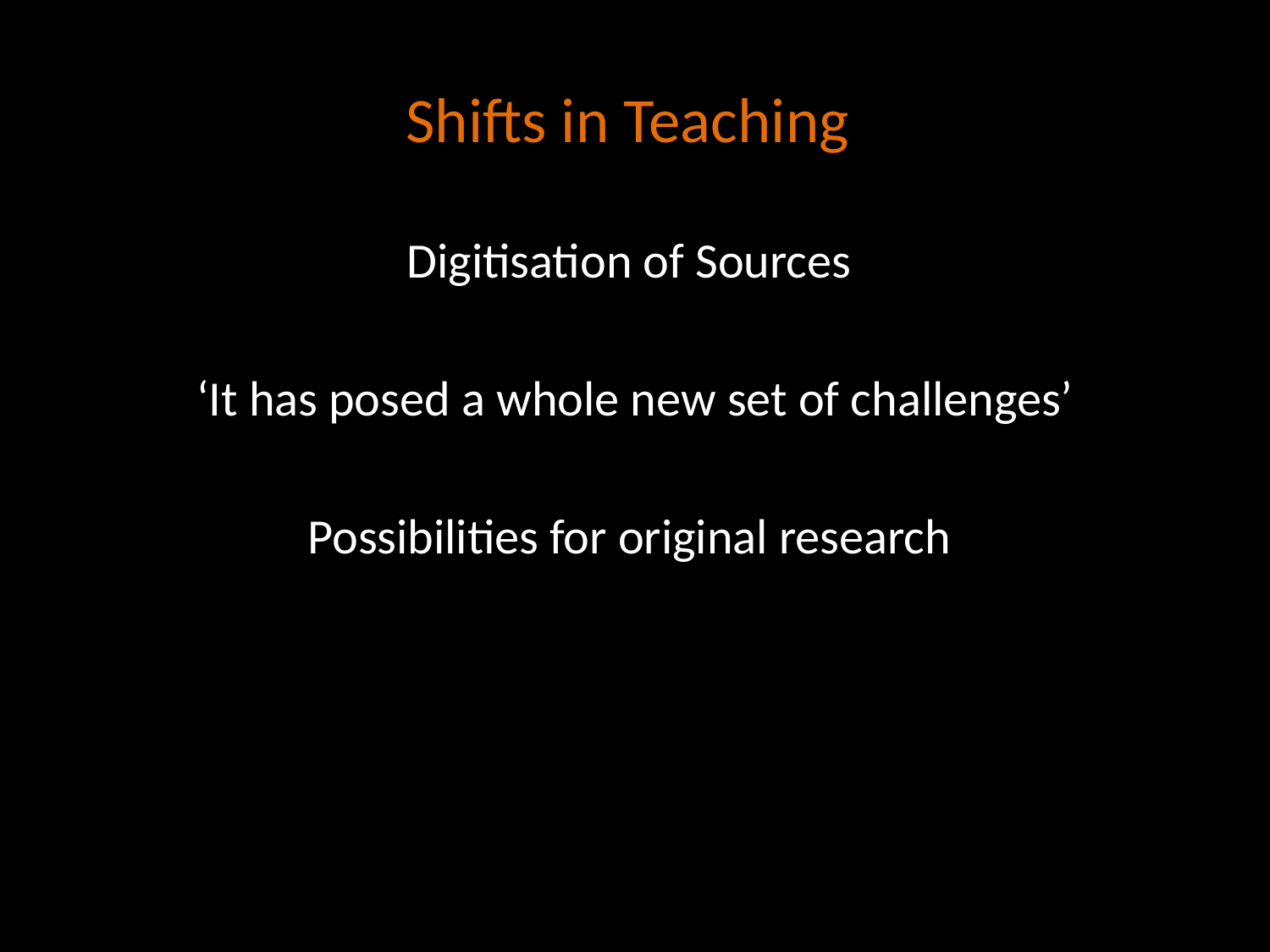

# Shifts in Teaching
Digitisation of Sources

‘It has posed a whole new set of challenges’

Possibilities for original research